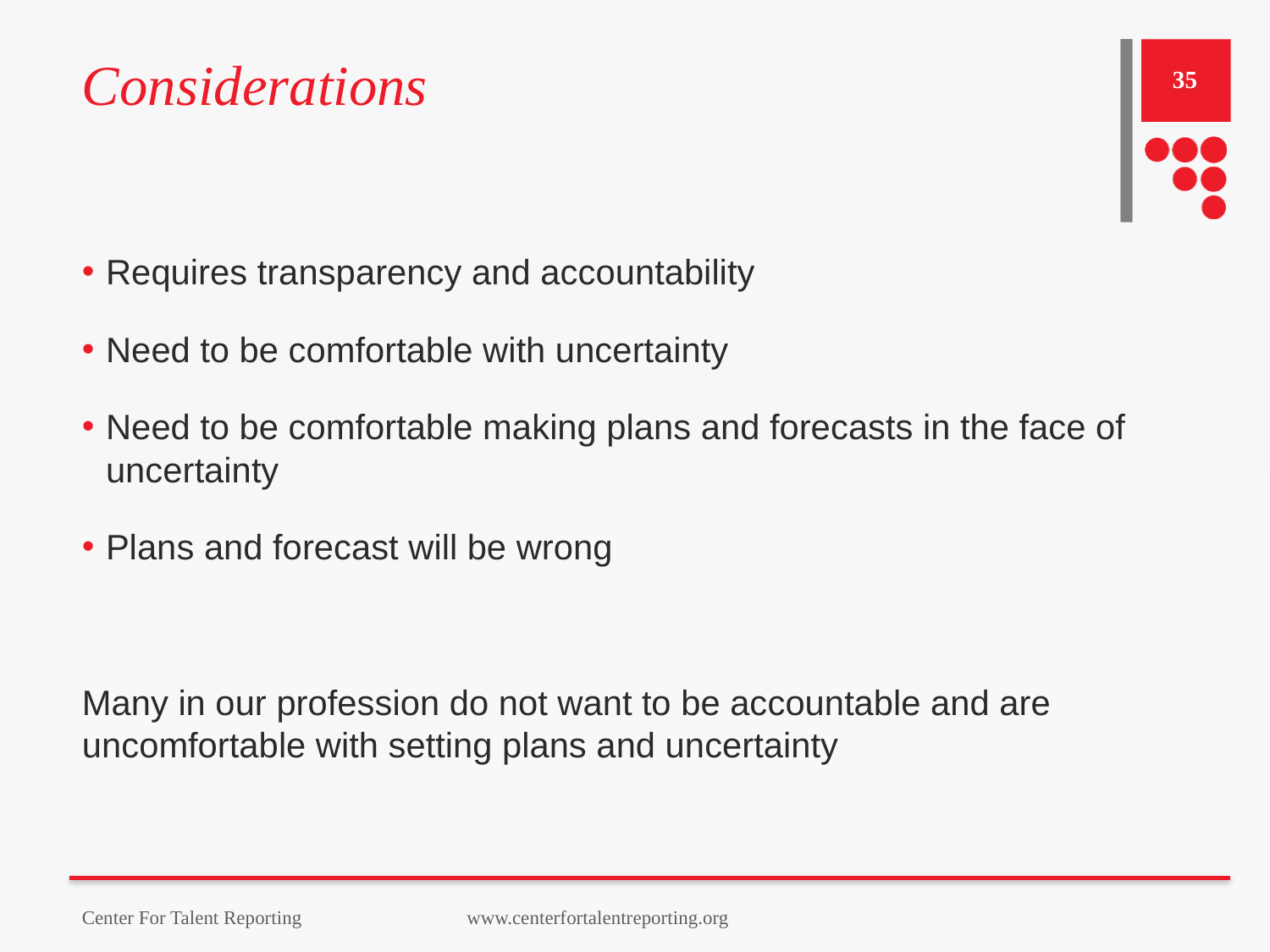

# Considerations
35
Requires transparency and accountability
Need to be comfortable with uncertainty
Need to be comfortable making plans and forecasts in the face of uncertainty
Plans and forecast will be wrong

Many in our profession do not want to be accountable and are uncomfortable with setting plans and uncertainty
Center For Talent Reporting                                  www.centerfortalentreporting.org